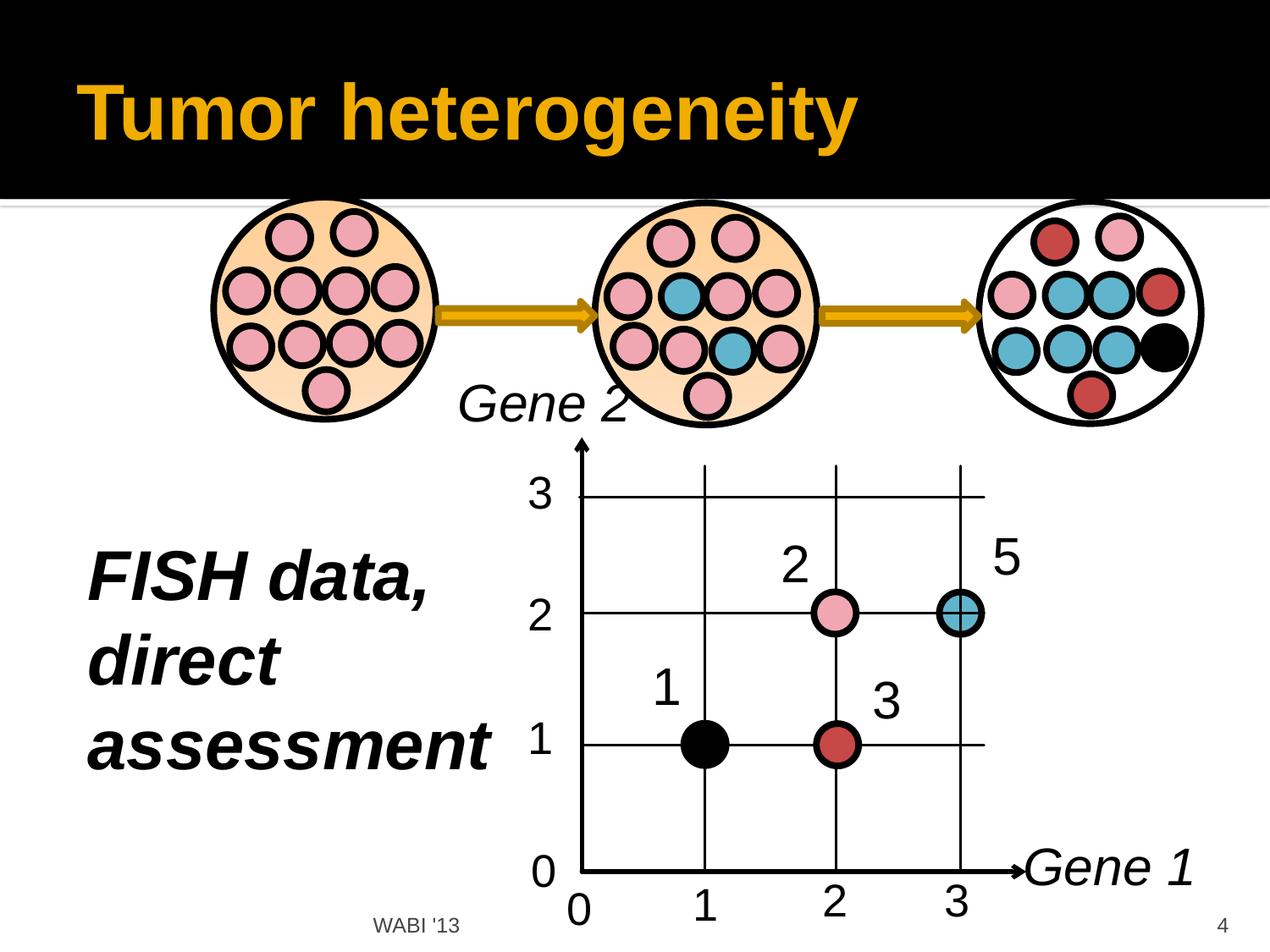

# Tumor heterogeneity

FISH data,
direct
assessment

Gene 2

3
5
2
2

1
3
1

Gene 1
0
2
3
1
0
WABI '13
4